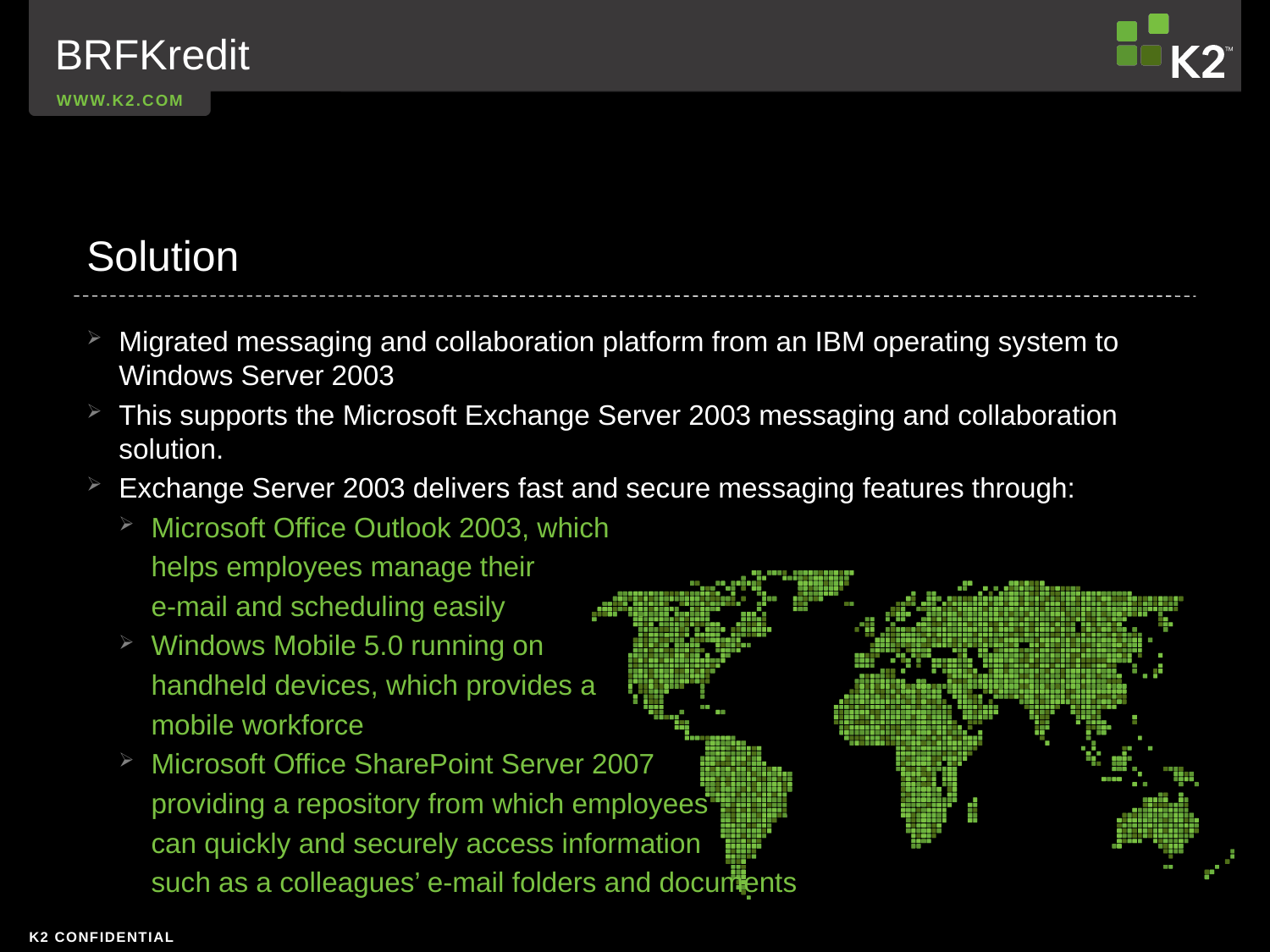

BRFKredit
Solution
Migrated messaging and collaboration platform from an IBM operating system to Windows Server 2003
This supports the Microsoft Exchange Server 2003 messaging and collaboration solution.
Exchange Server 2003 delivers fast and secure messaging features through:
Microsoft Office Outlook 2003, which
	helps employees manage their
	e-mail and scheduling easily
Windows Mobile 5.0 running on
	handheld devices, which provides a
	mobile workforce
Microsoft Office SharePoint Server 2007
	providing a repository from which employees
	can quickly and securely access information
	such as a colleagues’ e-mail folders and documents